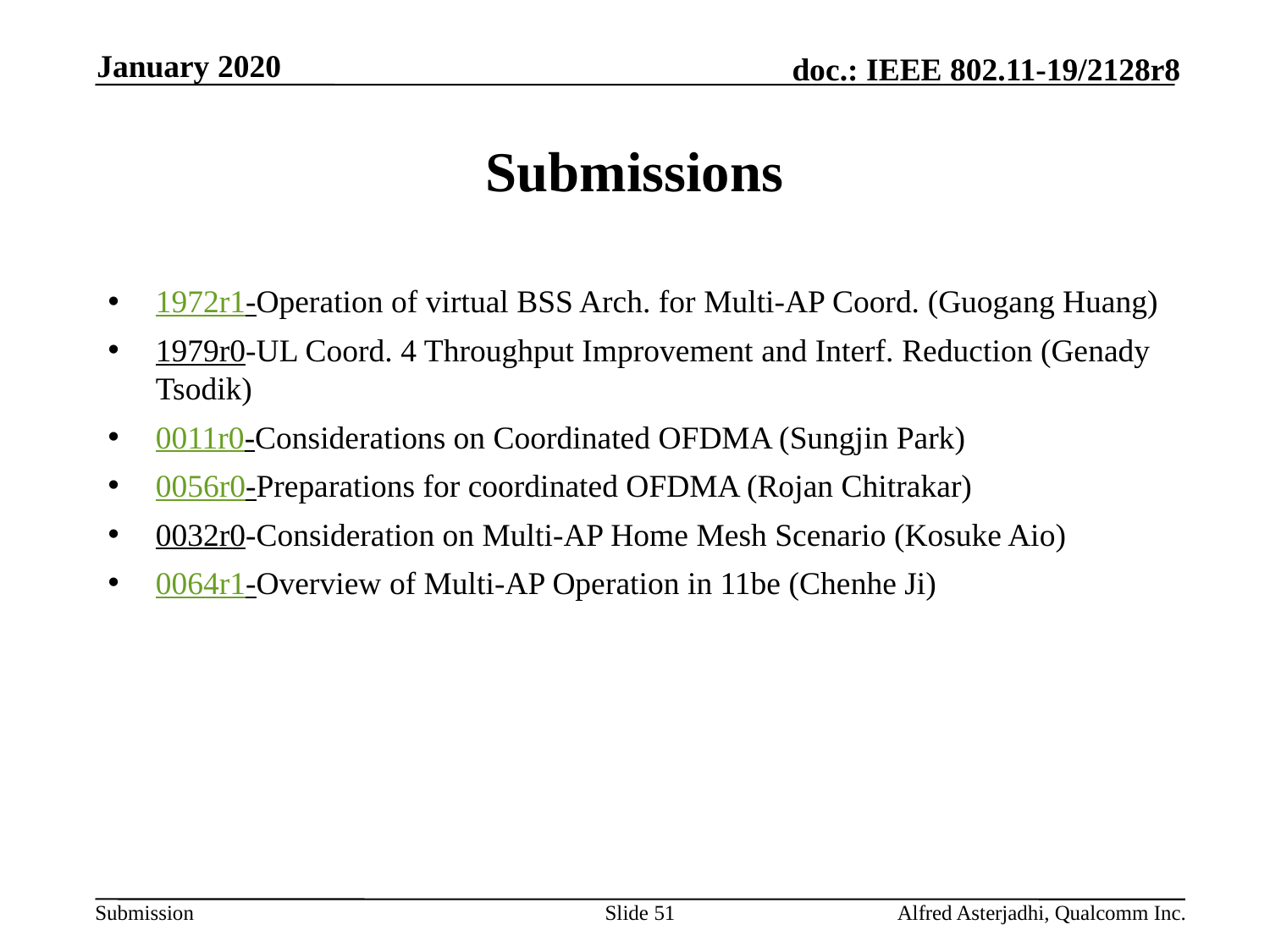

January 2020
# Submissions
1972r1-Operation of virtual BSS Arch. for Multi-AP Coord. (Guogang Huang)
1979r0-UL Coord. 4 Throughput Improvement and Interf. Reduction (Genady Tsodik)
0011r0-Considerations on Coordinated OFDMA (Sungjin Park)
0056r0-Preparations for coordinated OFDMA (Rojan Chitrakar)
0032r0-Consideration on Multi-AP Home Mesh Scenario (Kosuke Aio)
0064r1-Overview of Multi-AP Operation in 11be (Chenhe Ji)

Slide 51
Alfred Asterjadhi, Qualcomm Inc.